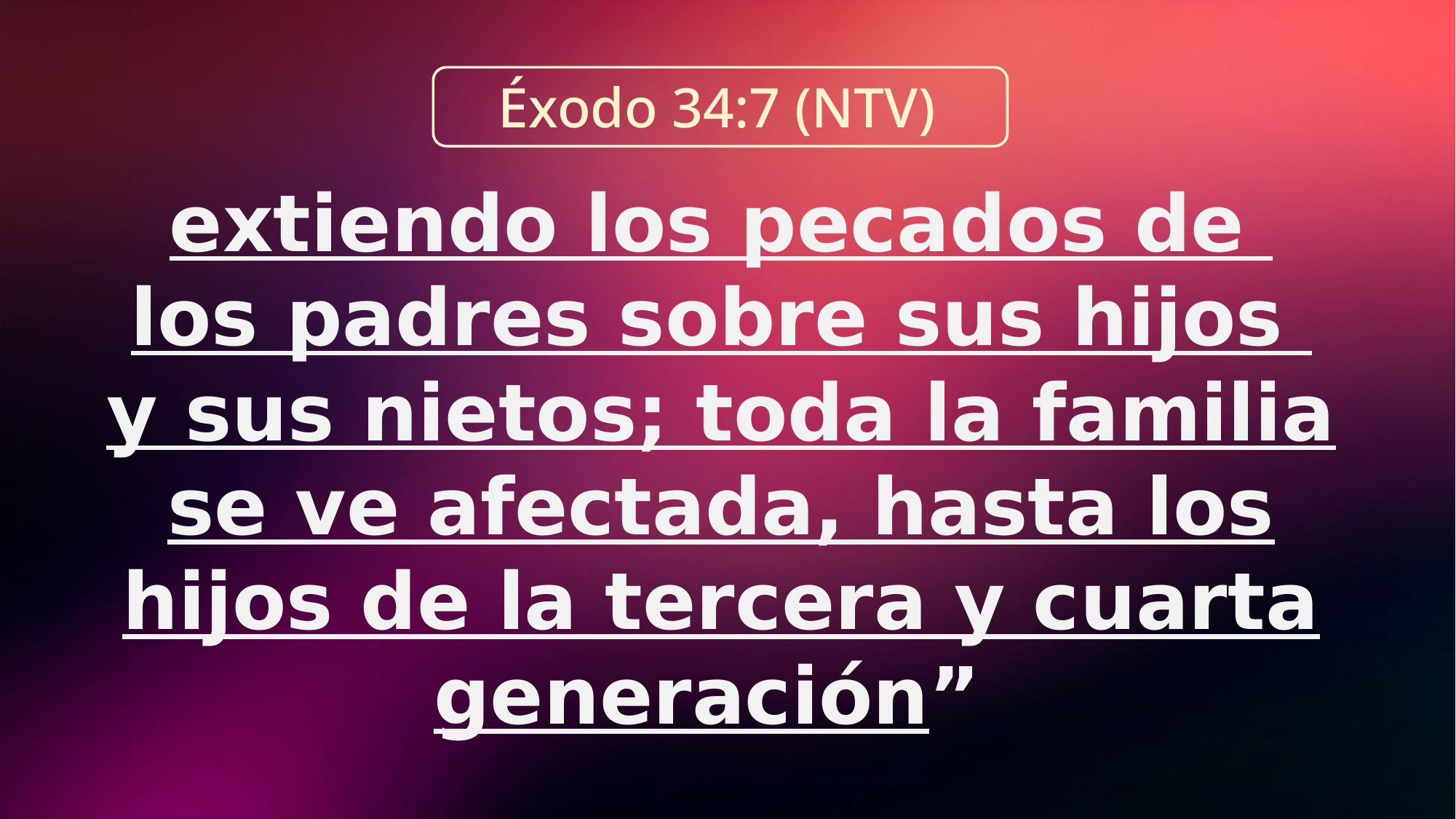

Éxodo 34:7 (NTV)
extiendo los pecados de
los padres sobre sus hijos
y sus nietos; toda la familia se ve afectada, hasta los hijos de la tercera y cuarta generación”